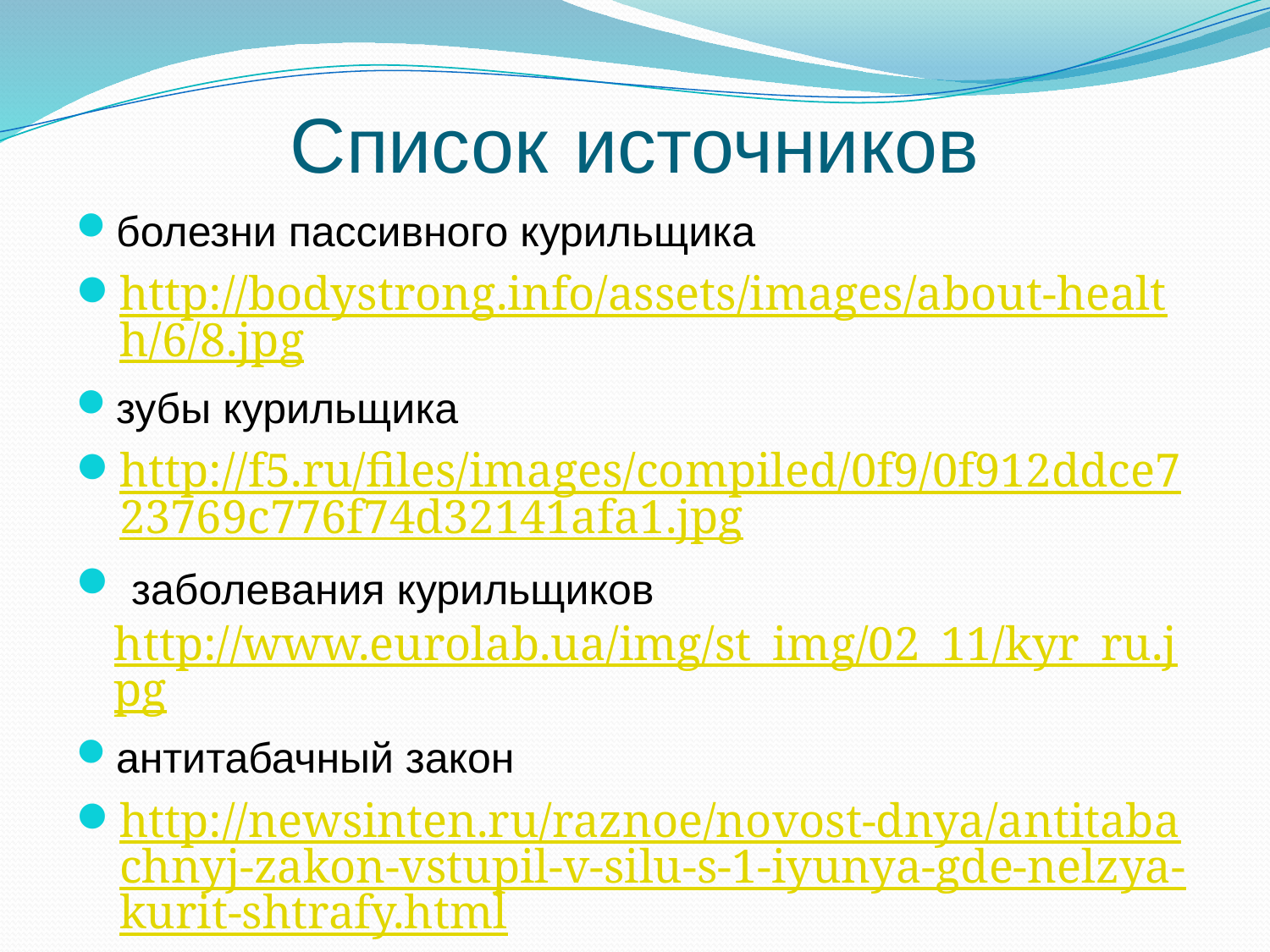

# Список источников
болезни пассивного курильщика
http://bodystrong.info/assets/images/about-health/6/8.jpg
зубы курильщика
http://f5.ru/files/images/compiled/0f9/0f912ddce723769c776f74d32141afa1.jpg
 заболевания курильщиков http://www.eurolab.ua/img/st_img/02_11/kyr_ru.jpg
антитабачный закон
http://newsinten.ru/raznoe/novost-dnya/antitabachnyj-zakon-vstupil-v-silu-s-1-iyunya-gde-nelzya-kurit-shtrafy.html